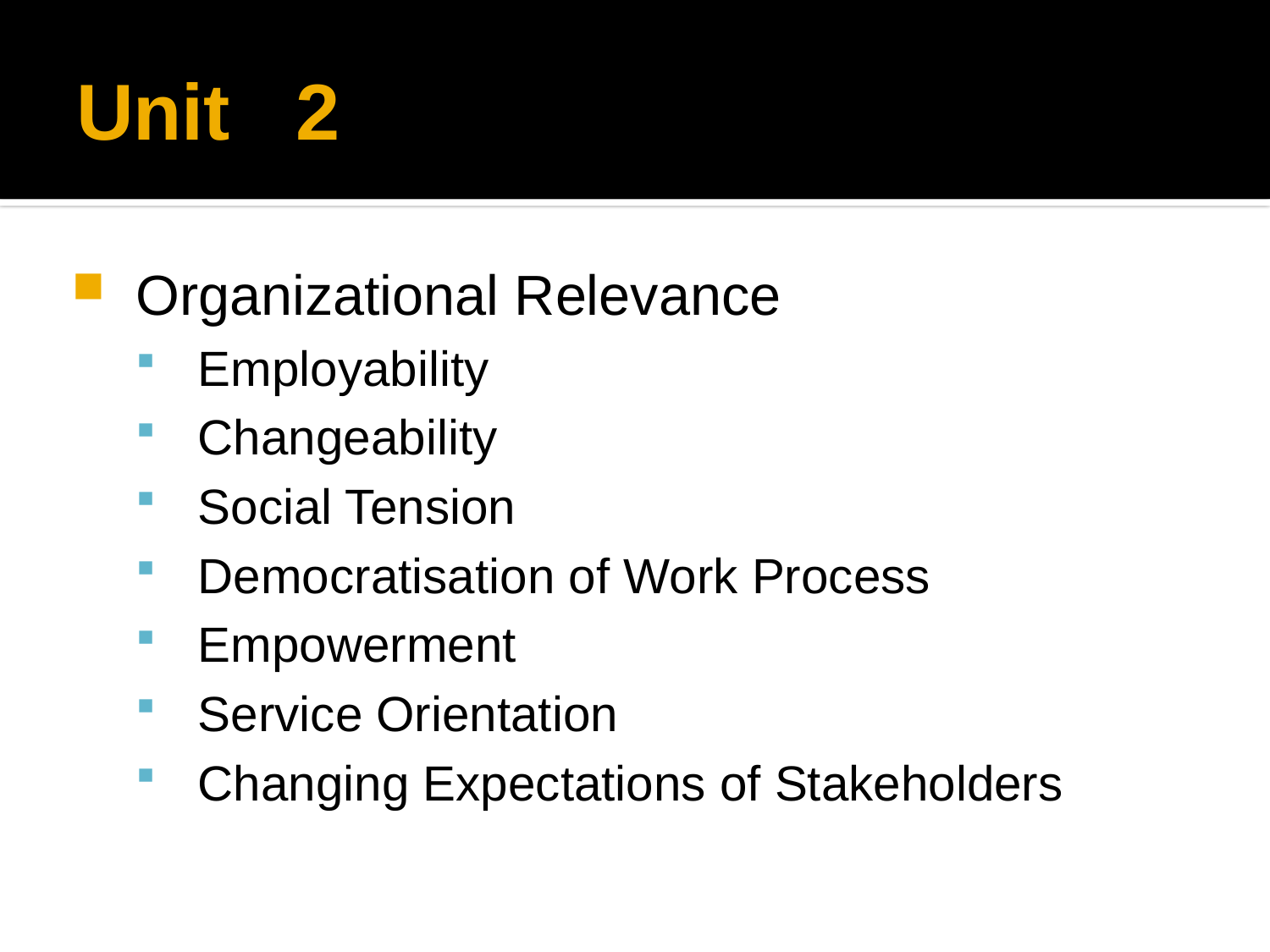

# Unit   2
Organizational Relevance
Employability
Changeability
Social Tension
Democratisation of Work Process
Empowerment
Service Orientation
Changing Expectations of Stakeholders